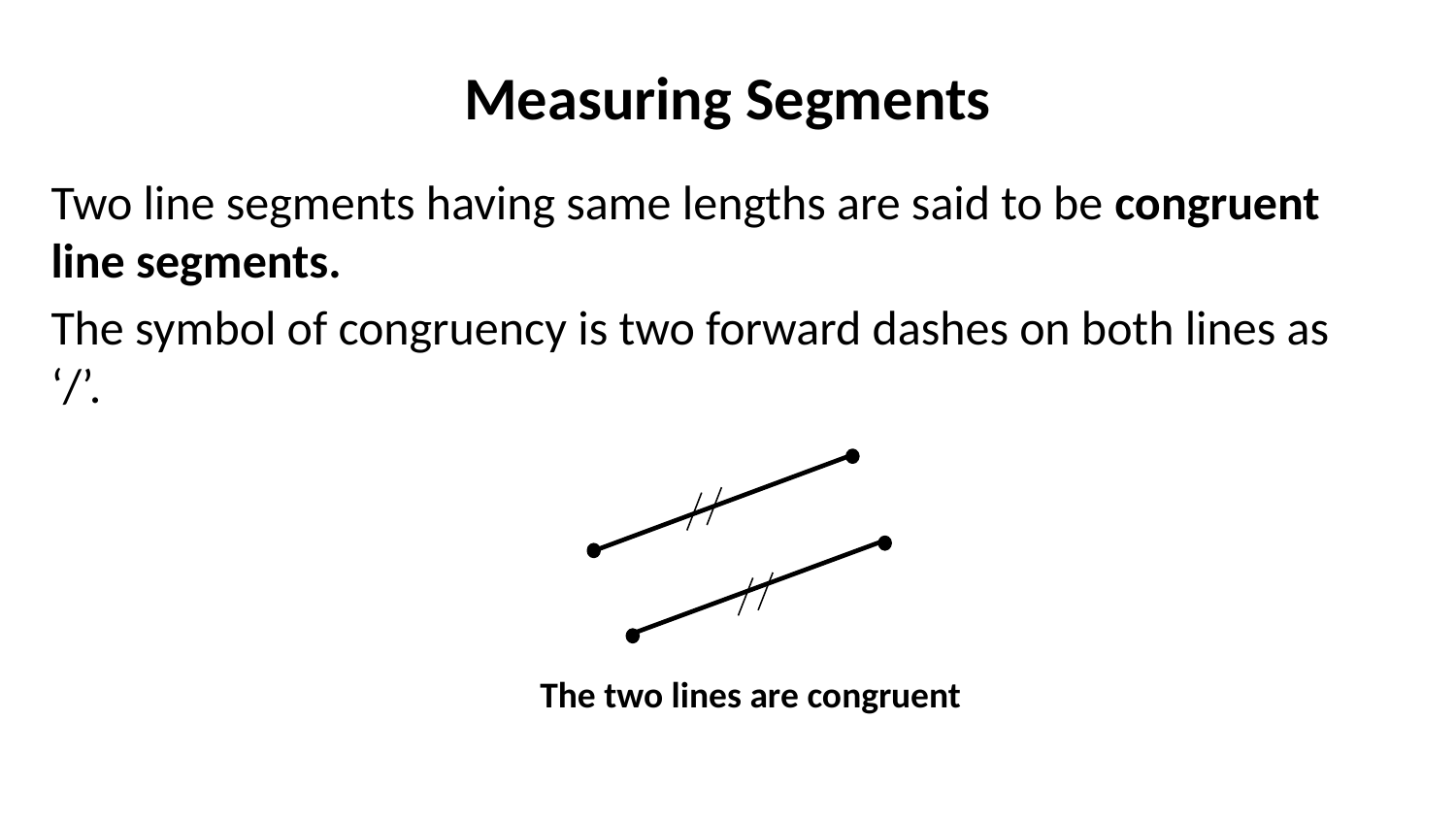

# Measuring Segments
Two line segments having same lengths are said to be congruent line segments.
The symbol of congruency is two forward dashes on both lines as ‘/’.

The two lines are congruent